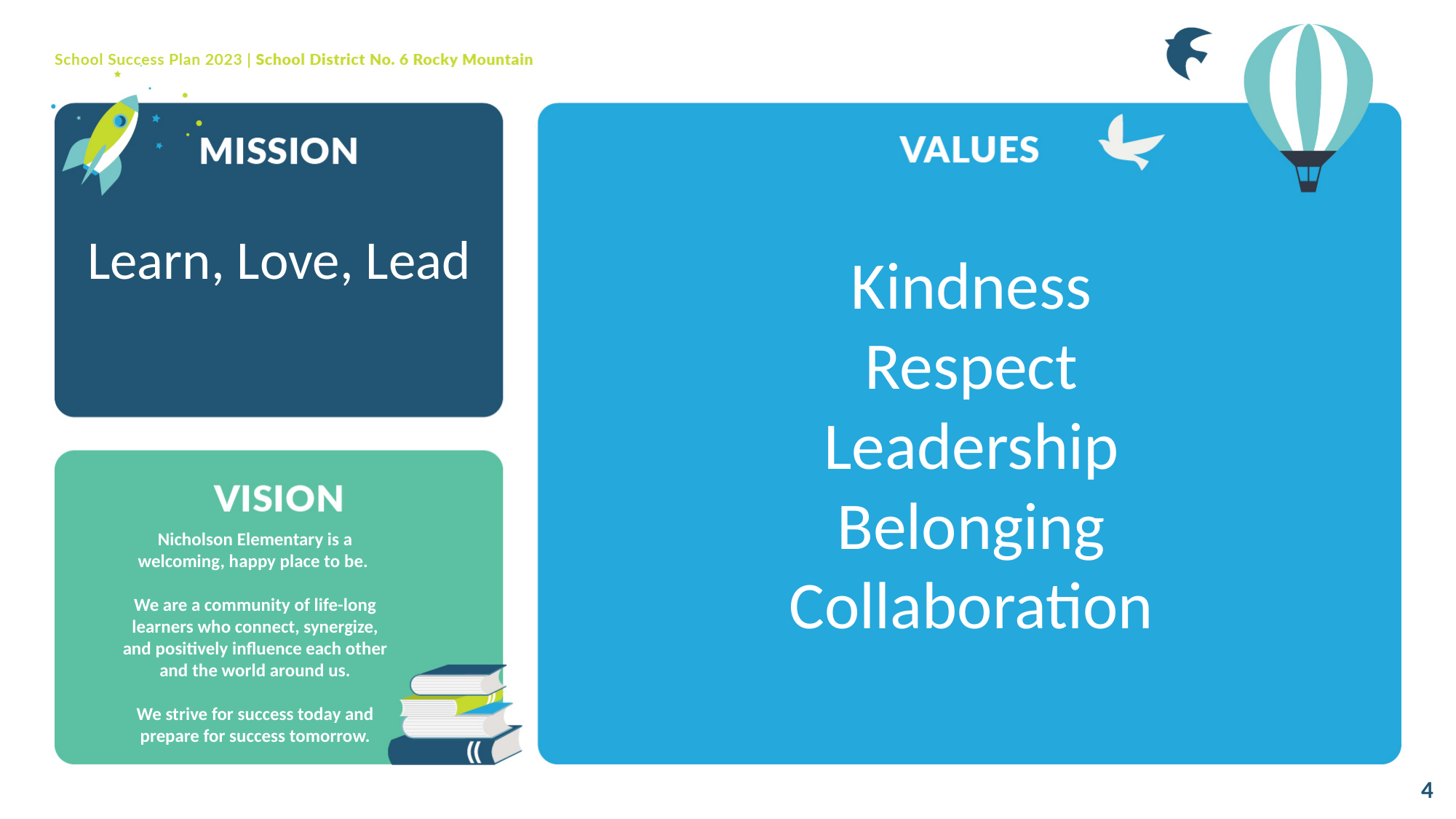

Learn, Love, Lead
Kindness
Respect
Leadership
Belonging
Collaboration
Nicholson Elementary is a welcoming, happy place to be.

We are a community of life-long learners who connect, synergize, and positively influence each other and the world around us.

We strive for success today and prepare for success tomorrow.
4